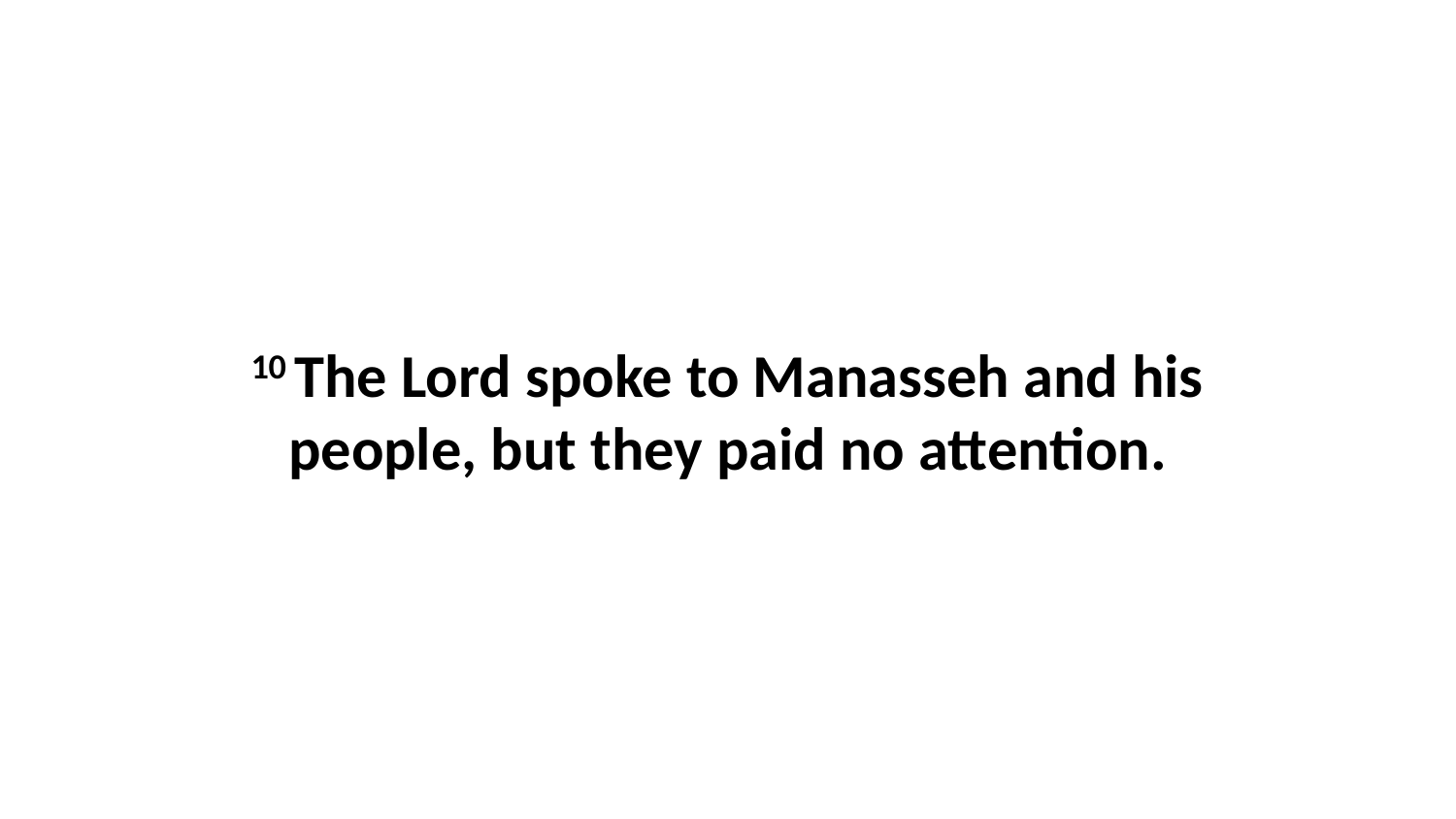

10 The Lord spoke to Manasseh and his people, but they paid no attention.